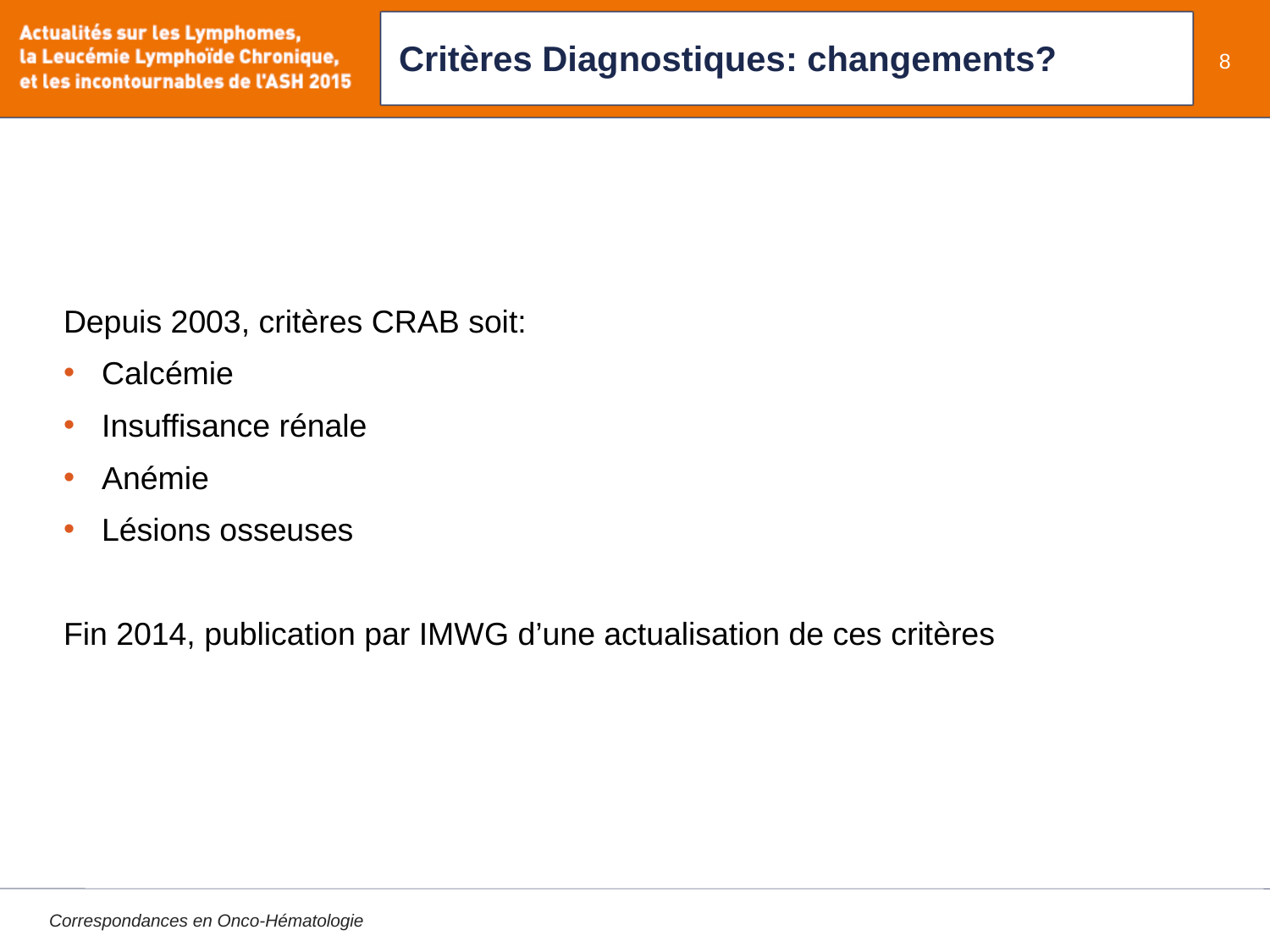

# Critères Diagnostiques: changements?
8
Depuis 2003, critères CRAB soit:
Calcémie
Insuffisance rénale
Anémie
Lésions osseuses

Fin 2014, publication par IMWG d’une actualisation de ces critères